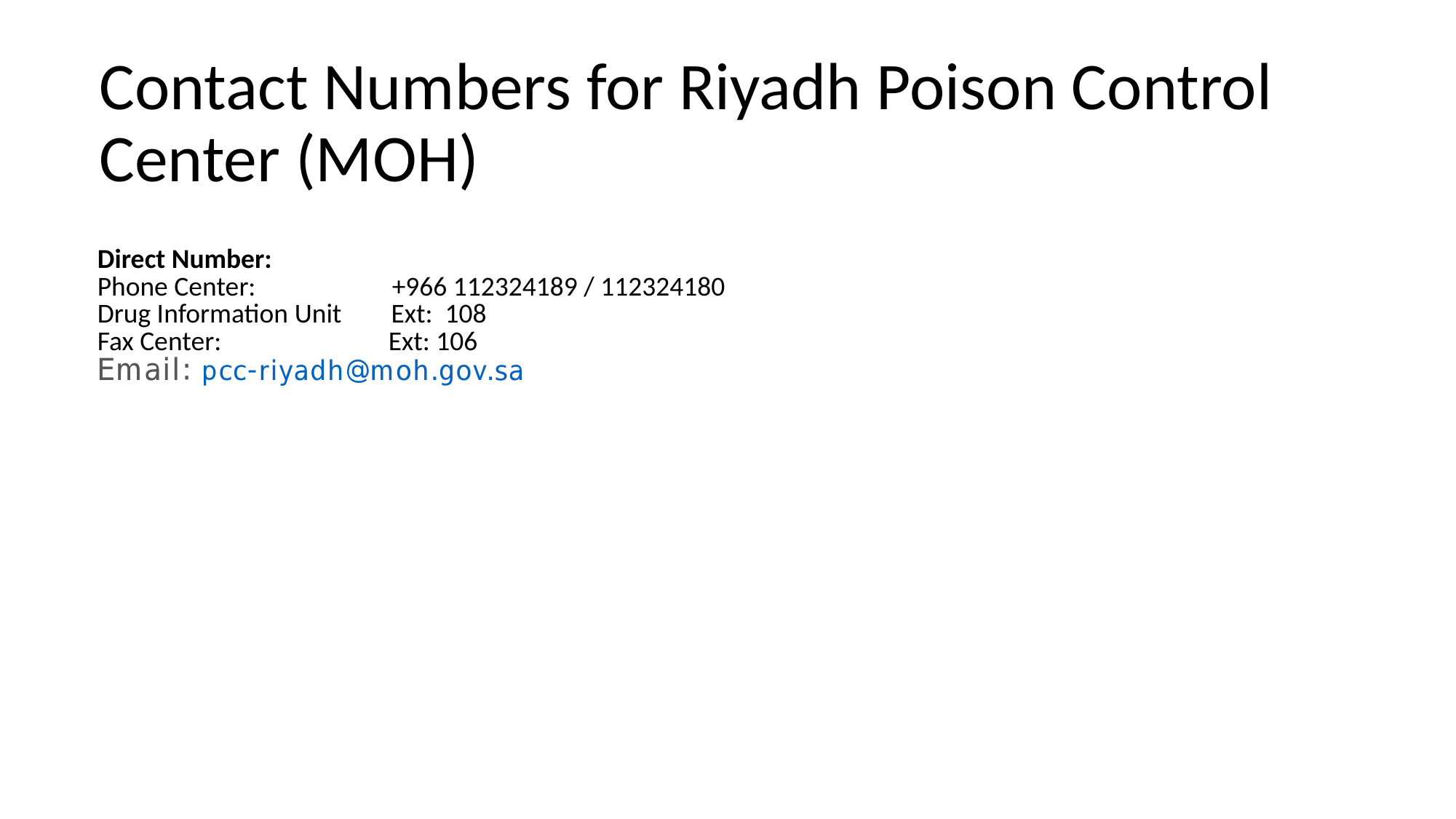

# Contact Numbers for Riyadh Poison Control Center (MOH)
| Direct Number: Phone Center:                      +966 112324189 / 112324180    Drug Information Unit        Ext:  108 Fax Center:                           Ext: 106  Email: pcc-riyadh@moh.gov.sa |
| --- |